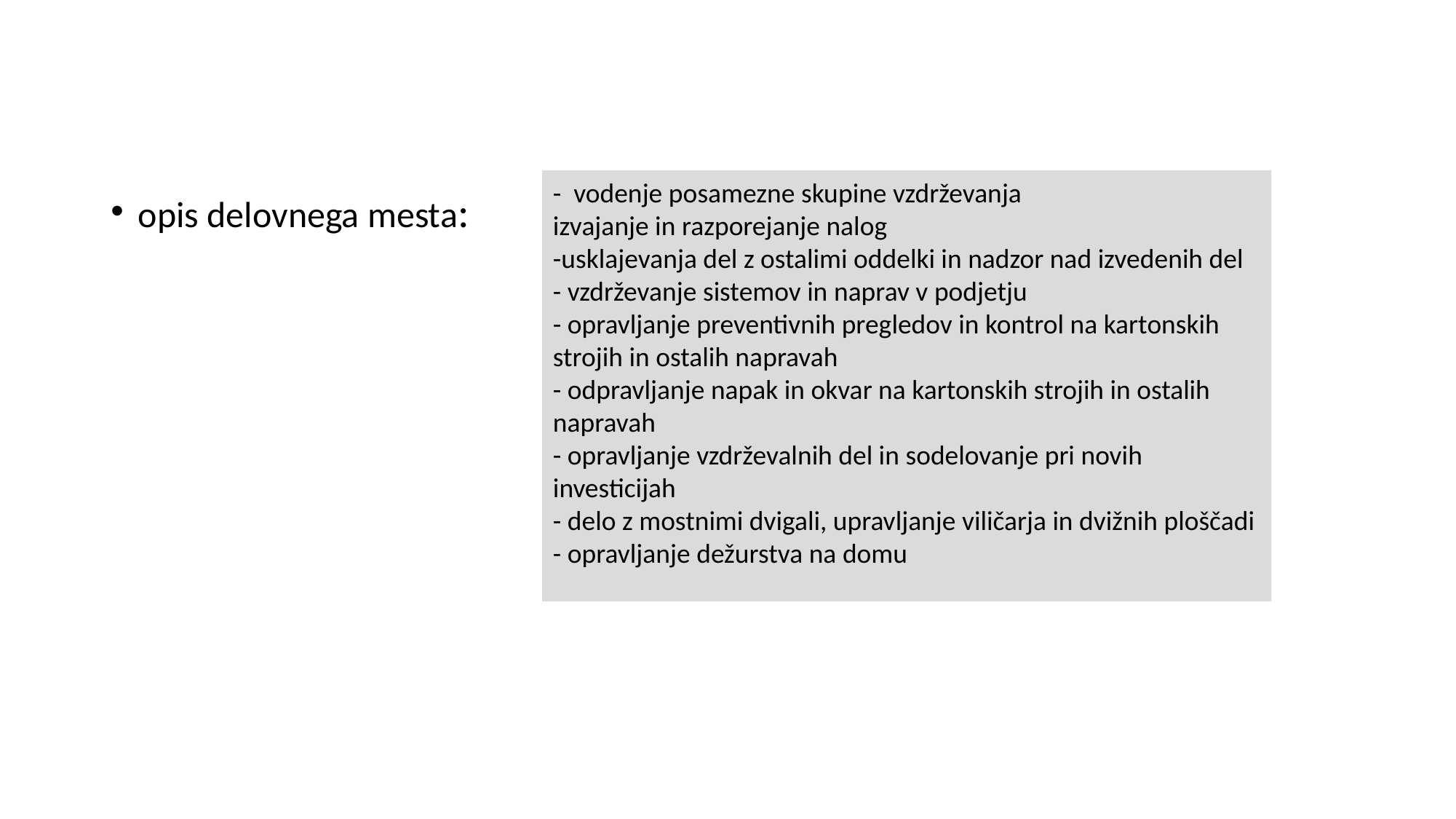

opis delovnega mesta:

-  vodenje posamezne skupine vzdrževanja
izvajanje in razporejanje nalog
-usklajevanja del z ostalimi oddelki in nadzor nad izvedenih del
- vzdrževanje sistemov in naprav v podjetju
- opravljanje preventivnih pregledov in kontrol na kartonskih strojih in ostalih napravah
- odpravljanje napak in okvar na kartonskih strojih in ostalih napravah
- opravljanje vzdrževalnih del in sodelovanje pri novih investicijah
- delo z mostnimi dvigali, upravljanje viličarja in dvižnih ploščadi
- opravljanje dežurstva na domu